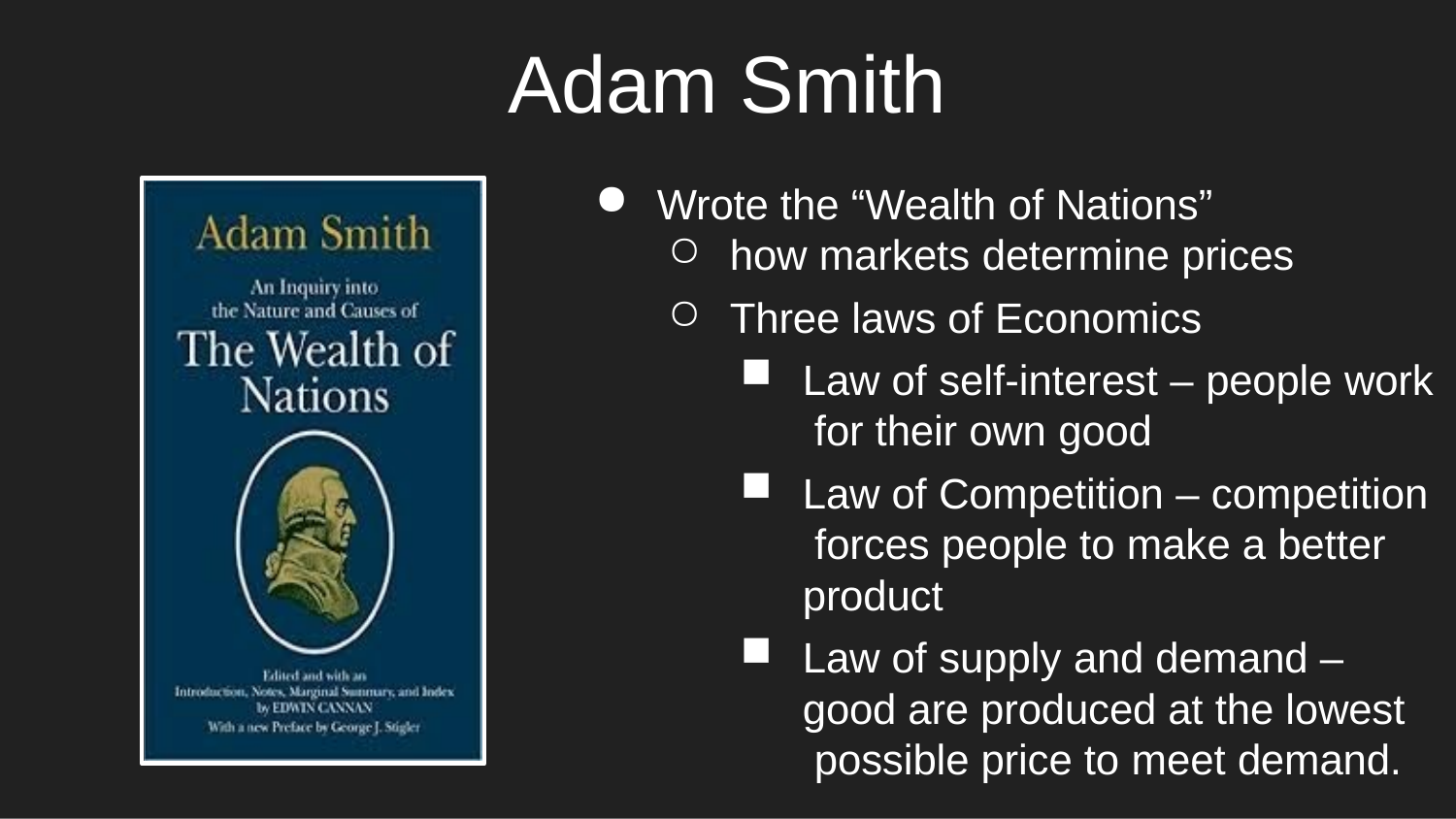

# Adam Smith
Wrote the “Wealth of Nations”
how markets determine prices
Three laws of Economics
Law of self-interest – people work  for their own good
Law of Competition – competition  forces people to make a better  product
Law of supply and demand –  good are produced at the lowest  possible price to meet demand.